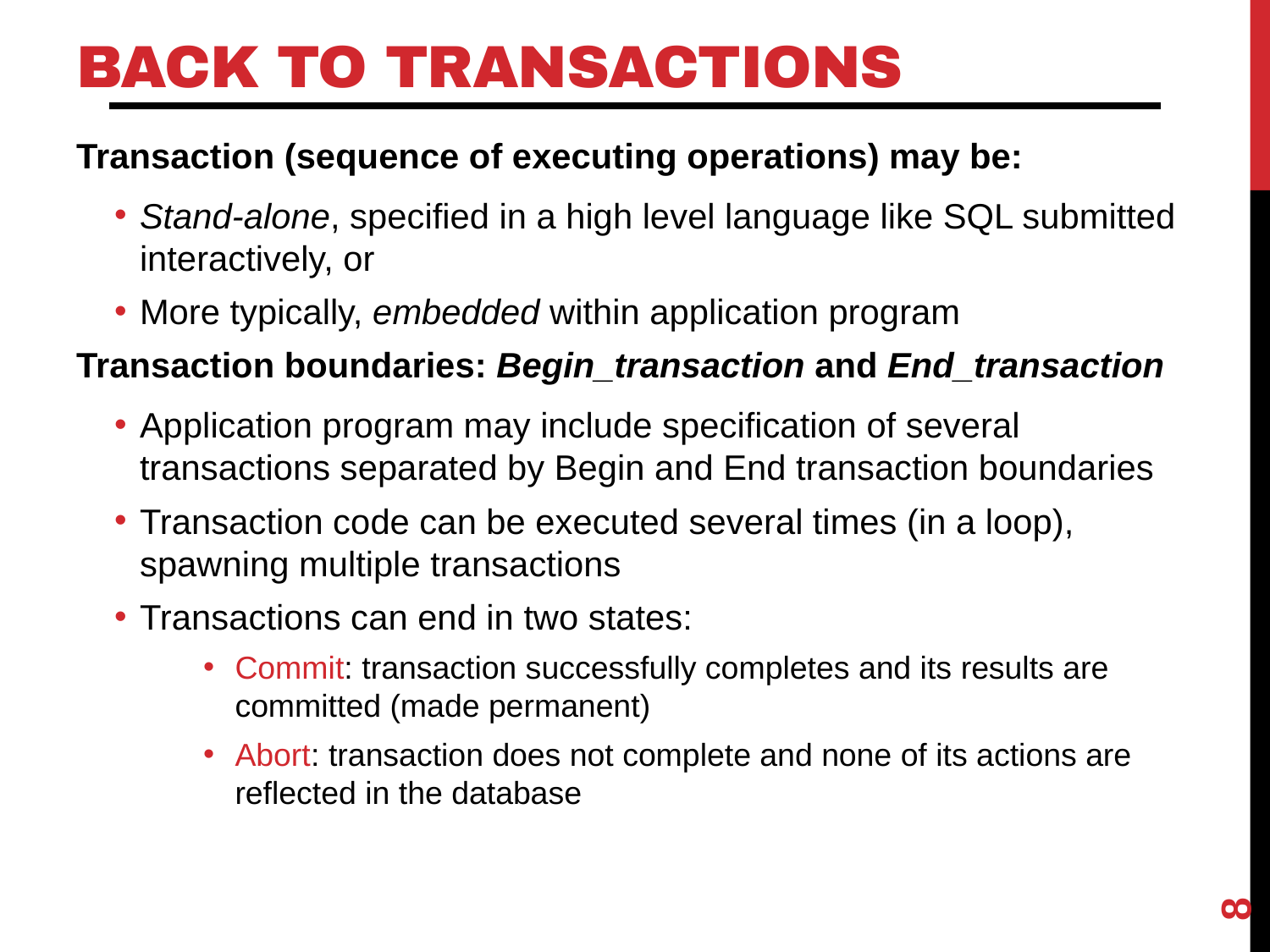

# Back to Transactions
Transaction (sequence of executing operations) may be:
Stand-alone, specified in a high level language like SQL submitted interactively, or
More typically, embedded within application program
Transaction boundaries: Begin_transaction and End_transaction
Application program may include specification of several transactions separated by Begin and End transaction boundaries
Transaction code can be executed several times (in a loop), spawning multiple transactions
Transactions can end in two states:
Commit: transaction successfully completes and its results are committed (made permanent)
Abort: transaction does not complete and none of its actions are reflected in the database
8